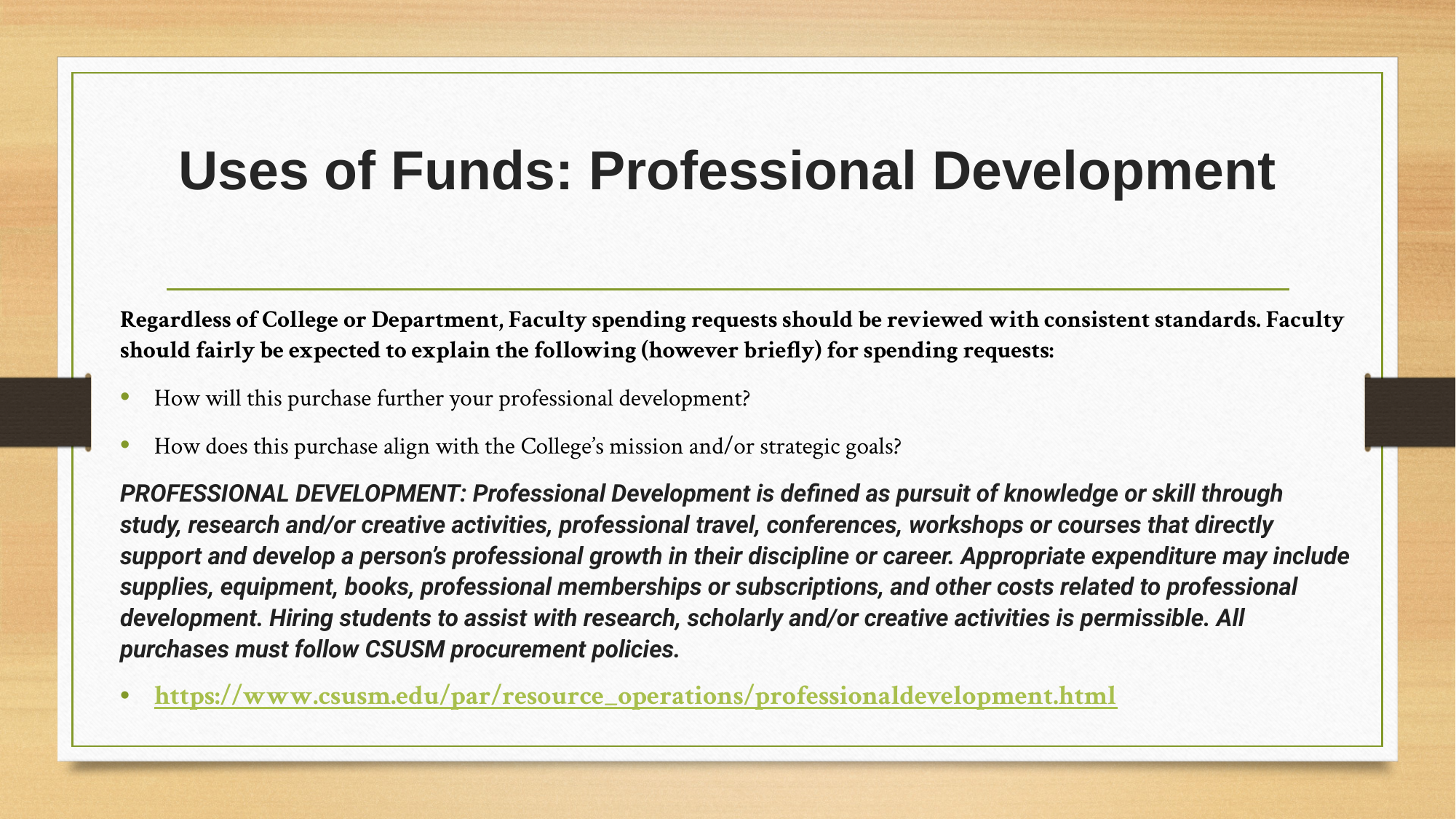

# Uses of Funds: Professional Development
Regardless of College or Department, Faculty spending requests should be reviewed with consistent standards. Faculty should fairly be expected to explain the following (however briefly) for spending requests:
How will this purchase further your professional development?
How does this purchase align with the College’s mission and/or strategic goals?
PROFESSIONAL DEVELOPMENT: Professional Development is defined as pursuit of knowledge or skill through study, research and/or creative activities, professional travel, conferences, workshops or courses that directly support and develop a person’s professional growth in their discipline or career. Appropriate expenditure may include supplies, equipment, books, professional memberships or subscriptions, and other costs related to professional development. Hiring students to assist with research, scholarly and/or creative activities is permissible. All purchases must follow CSUSM procurement policies.
https://www.csusm.edu/par/resource_operations/professionaldevelopment.html